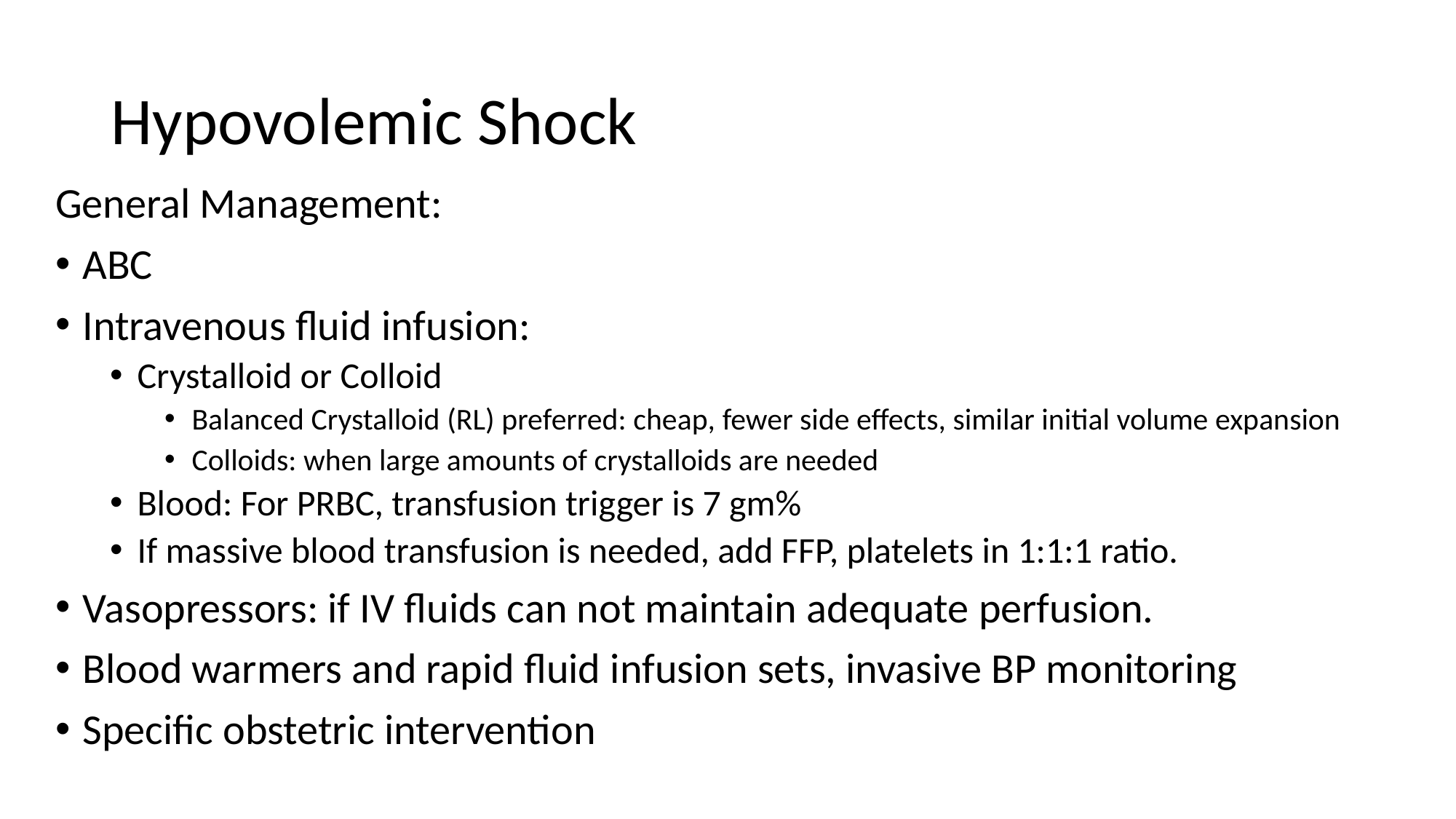

# Hypovolemic Shock
General Management:
ABC
Intravenous fluid infusion:
Crystalloid or Colloid
Balanced Crystalloid (RL) preferred: cheap, fewer side effects, similar initial volume expansion
Colloids: when large amounts of crystalloids are needed
Blood: For PRBC, transfusion trigger is 7 gm%
If massive blood transfusion is needed, add FFP, platelets in 1:1:1 ratio.
Vasopressors: if IV fluids can not maintain adequate perfusion.
Blood warmers and rapid fluid infusion sets, invasive BP monitoring
Specific obstetric intervention